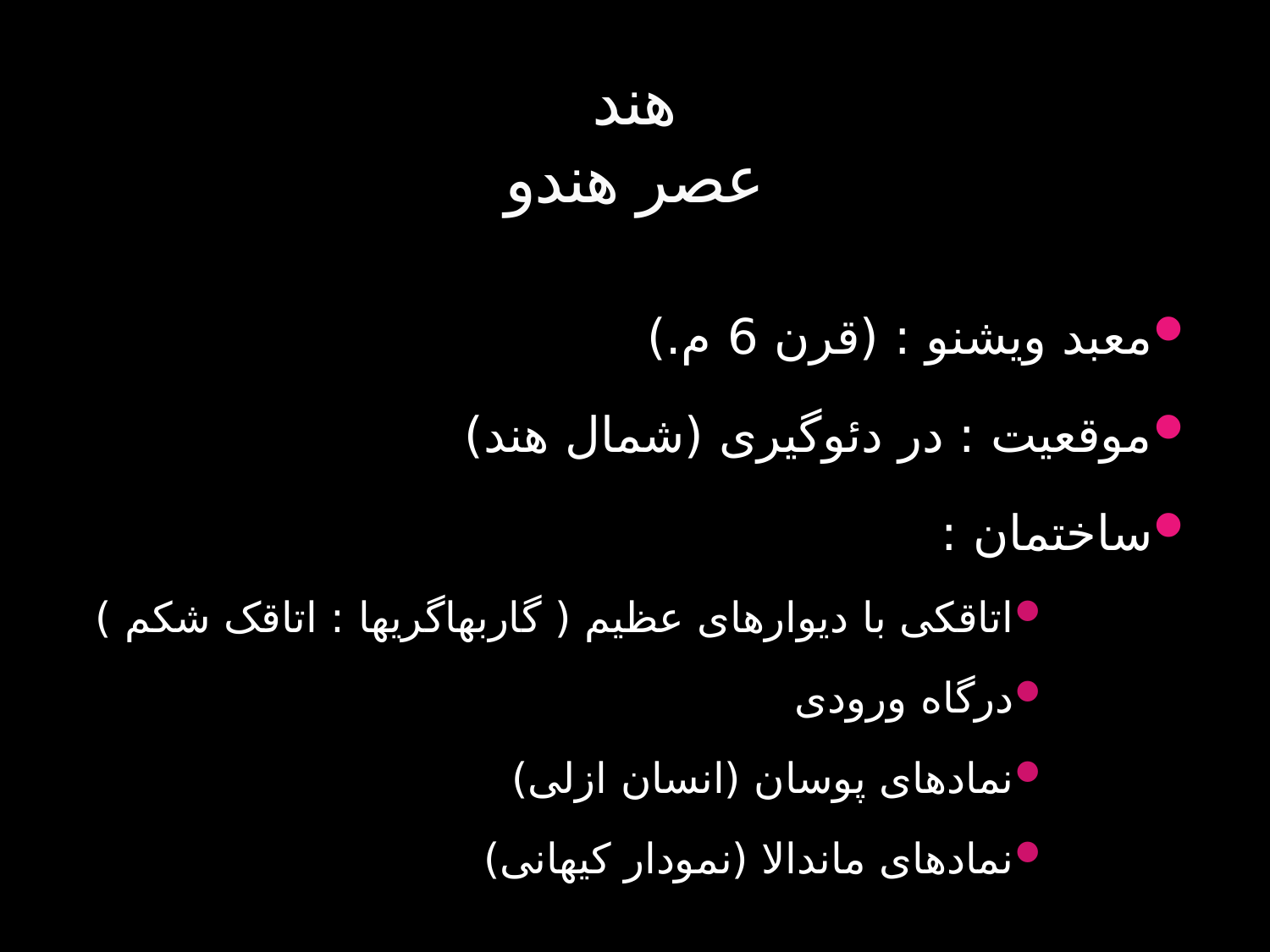

# هند عصر هندو
معبد ویشنو : (قرن 6 م.)
موقعیت : در دئوگیری (شمال هند)
ساختمان :
اتاقکی با دیوارهای عظیم ( گاربهاگریها : اتاقک شکم )
درگاه ورودی
نمادهای پوسان (انسان ازلی)
نمادهای ماندالا (نمودار کیهانی)